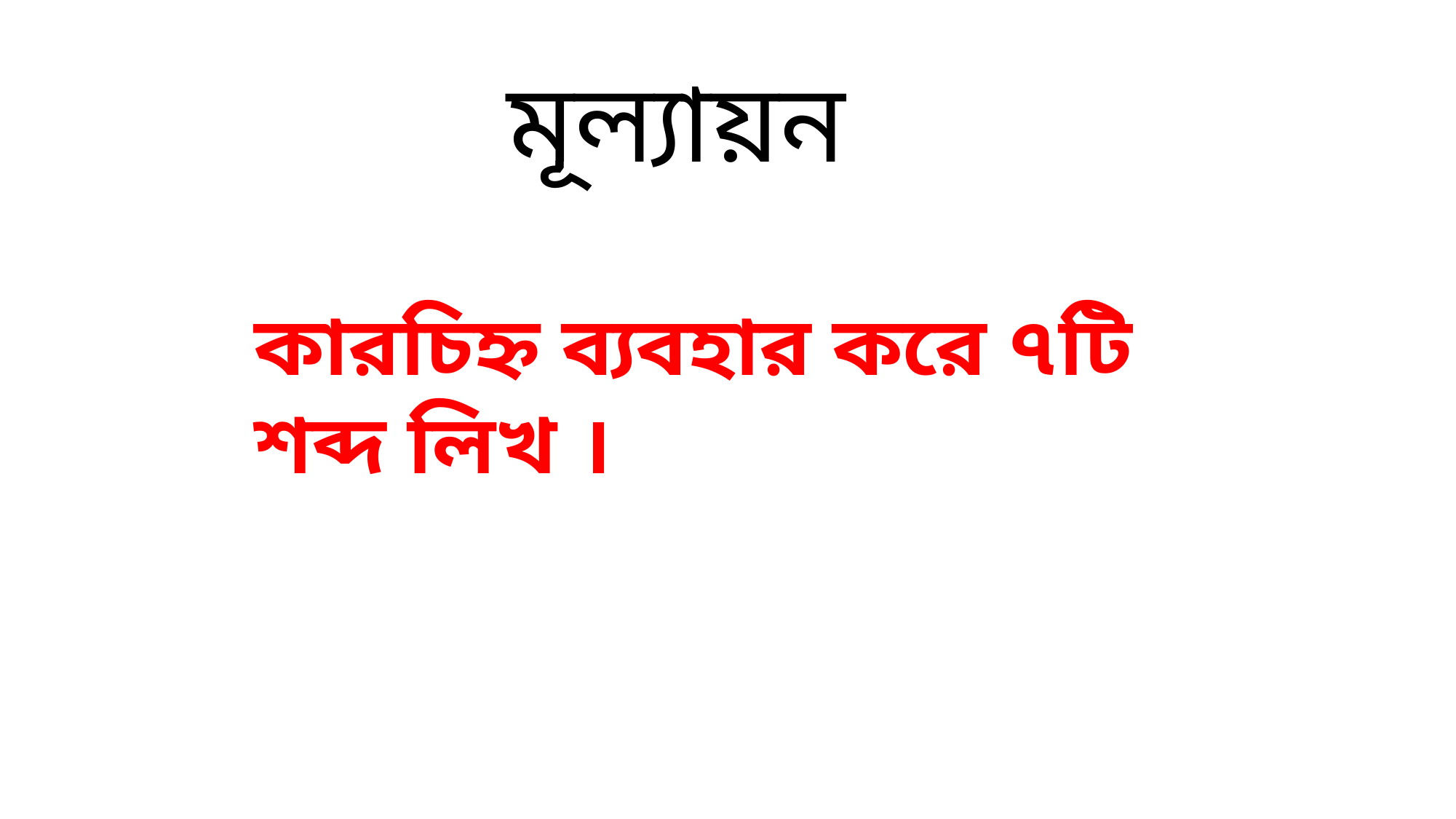

মূল্যায়ন
কারচিহ্ন ব্যবহার করে ৭টি শব্দ লিখ ।